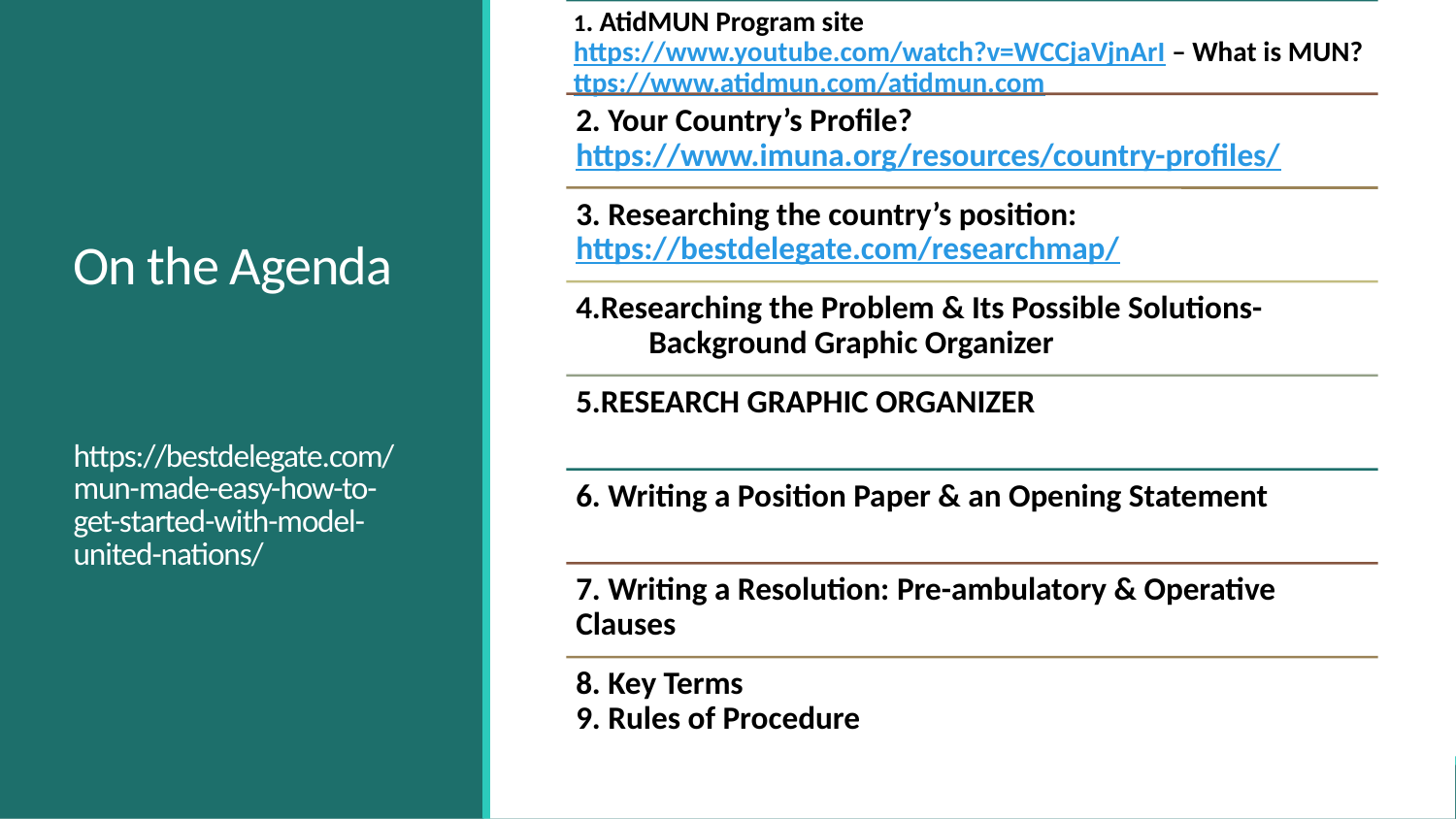

1. AtidMUN Program site  https://www.youtube.com/watch?v=WCCjaVjnArI – What is MUN? ttps://www.atidmun.com/atidmun.com
2. Your Country’s Profile? https://www.imuna.org/resources/country-profiles/
3. Researching the country’s position: https://bestdelegate.com/researchmap/
4.Researching the Problem & Its Possible Solutions-                         Background Graphic Organizer
5.RESEARCH GRAPHIC ORGANIZER
6. Writing a Position Paper & an Opening Statement
7. Writing a Resolution: Pre-ambulatory & Operative Clauses
8. Key Terms
9. Rules of Procedure
# On the Agenda https://bestdelegate.com/mun-made-easy-how-to-get-started-with-model-united-nations/